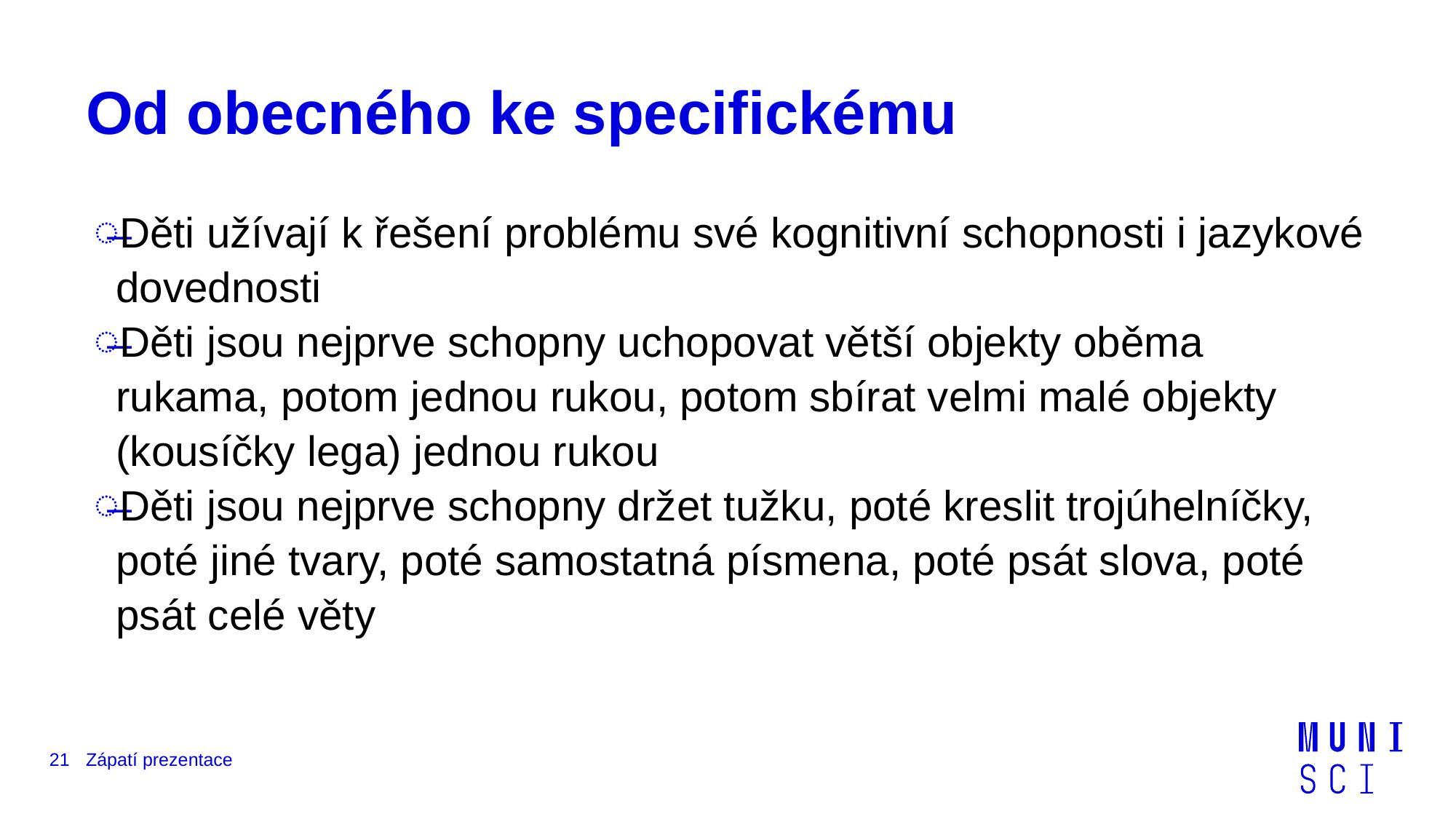

# Od obecného ke specifickému
Děti užívají k řešení problému své kognitivní schopnosti i jazykové dovednosti
Děti jsou nejprve schopny uchopovat větší objekty oběma rukama, potom jednou rukou, potom sbírat velmi malé objekty (kousíčky lega) jednou rukou
Děti jsou nejprve schopny držet tužku, poté kreslit trojúhelníčky, poté jiné tvary, poté samostatná písmena, poté psát slova, poté psát celé věty
21
Zápatí prezentace